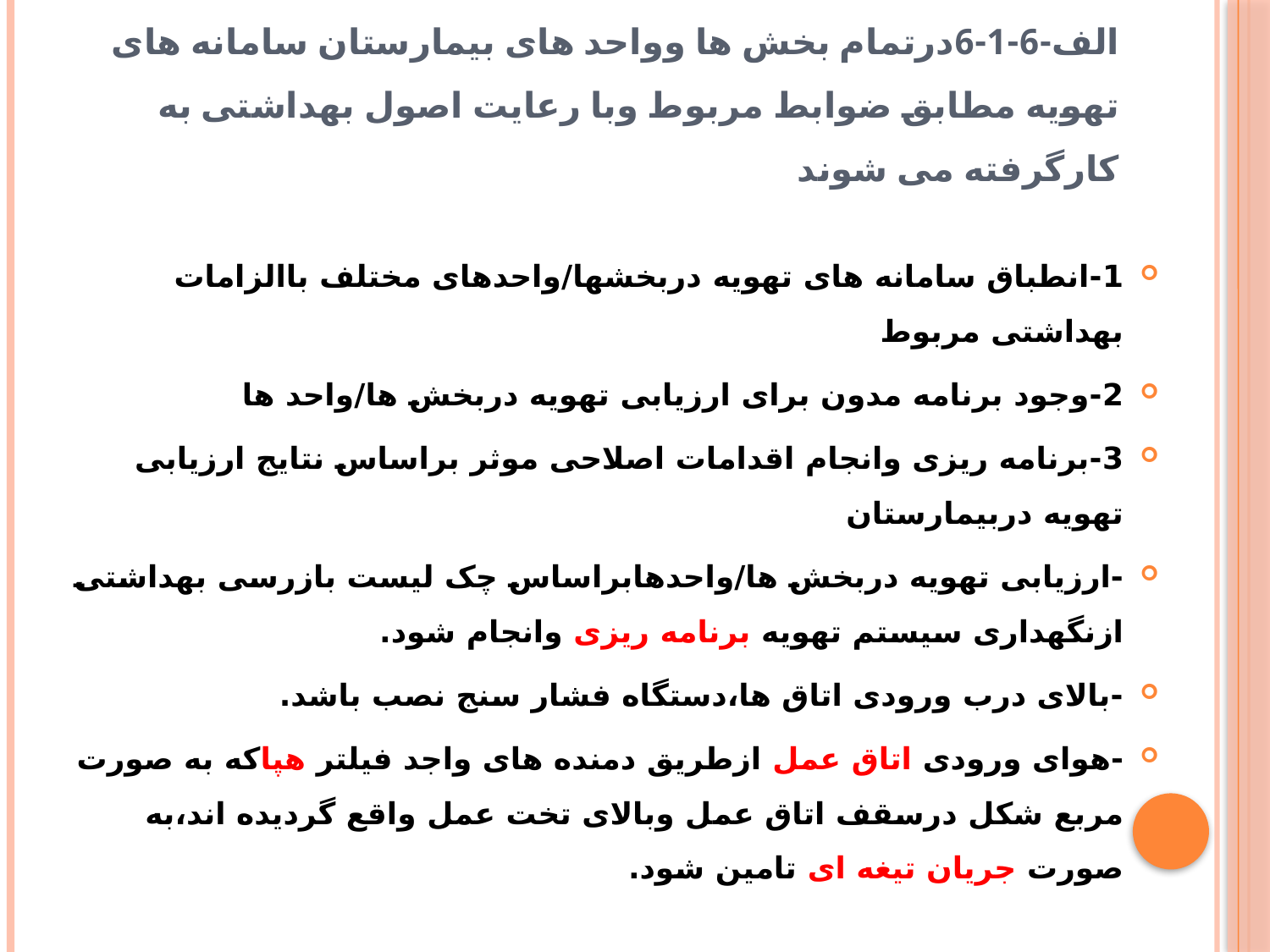

# الف-6-1-6درتمام بخش ها وواحد های بیمارستان سامانه های تهویه مطابق ضوابط مربوط وبا رعایت اصول بهداشتی به کارگرفته می شوند
1-انطباق سامانه های تهویه دربخشها/واحدهای مختلف باالزامات بهداشتی مربوط
2-وجود برنامه مدون برای ارزیابی تهویه دربخش ها/واحد ها
3-برنامه ریزی وانجام اقدامات اصلاحی موثر براساس نتایج ارزیابی تهویه دربیمارستان
-ارزیابی تهویه دربخش ها/واحدهابراساس چک لیست بازرسی بهداشتی ازنگهداری سیستم تهویه برنامه ریزی وانجام شود.
-بالای درب ورودی اتاق ها،دستگاه فشار سنج نصب باشد.
-هوای ورودی اتاق عمل ازطریق دمنده های واجد فیلتر هپاکه به صورت مربع شکل درسقف اتاق عمل وبالای تخت عمل واقع گردیده اند،به صورت جریان تیغه ای تامین شود.